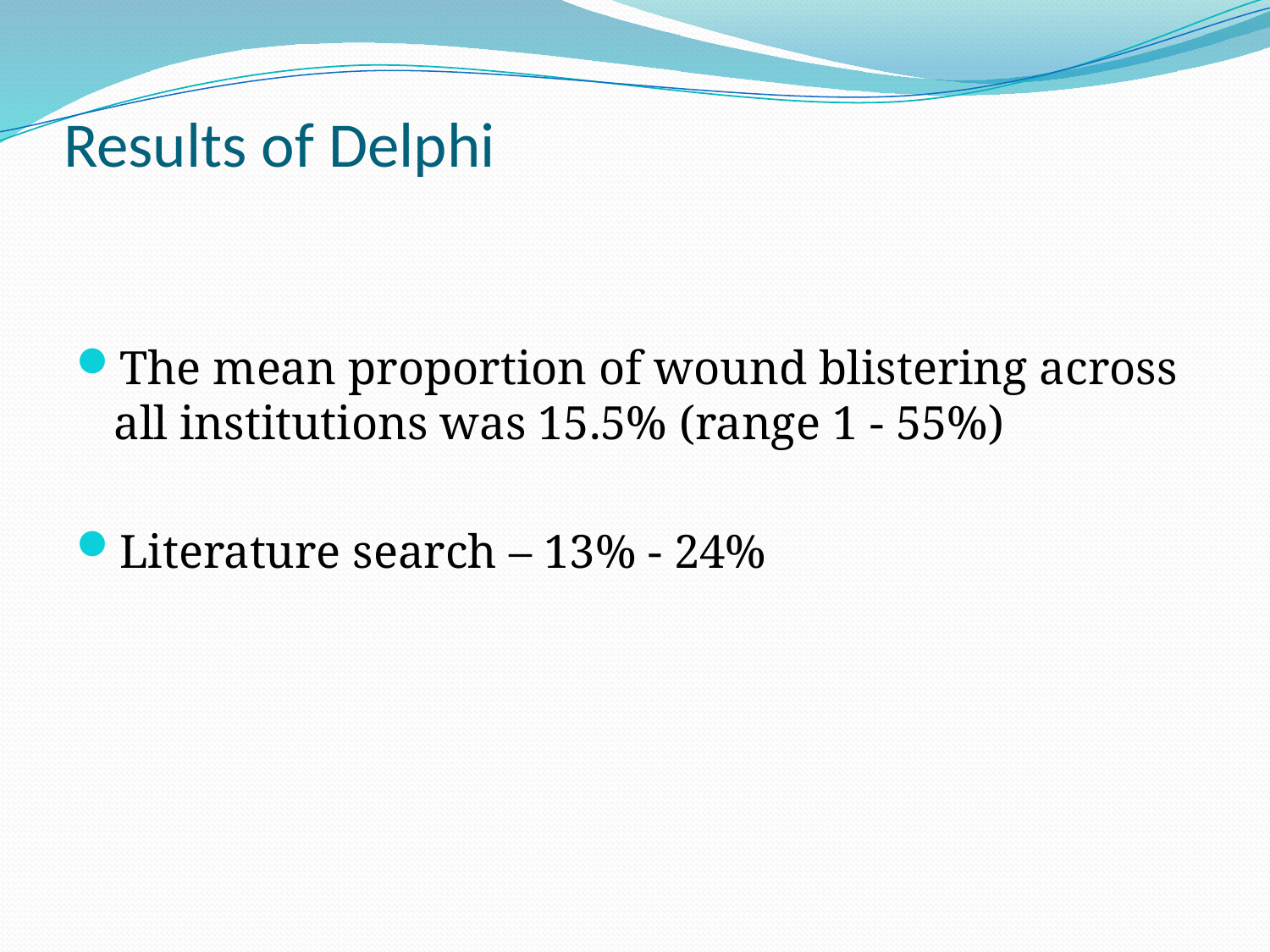

# Results of Delphi

The mean proportion of wound blistering across all institutions was 15.5% (range 1 - 55%)

Literature search – 13% - 24%